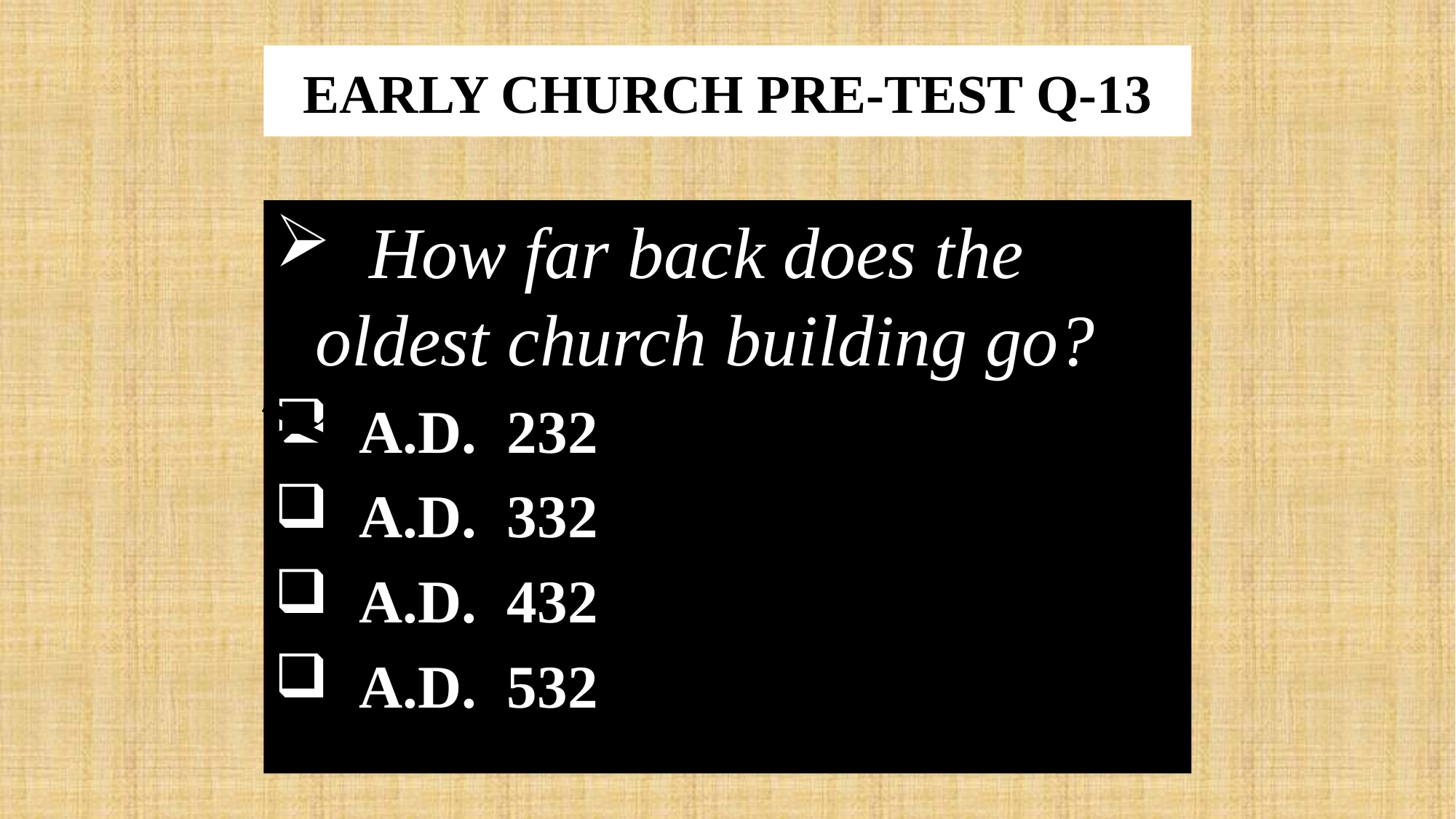

# EARLY CHURCH PRE-TEST Q-13
  How far back does the oldest church building go?
  A.D.  232
  A.D.  332
  A.D.  432
  A.D.  532

x